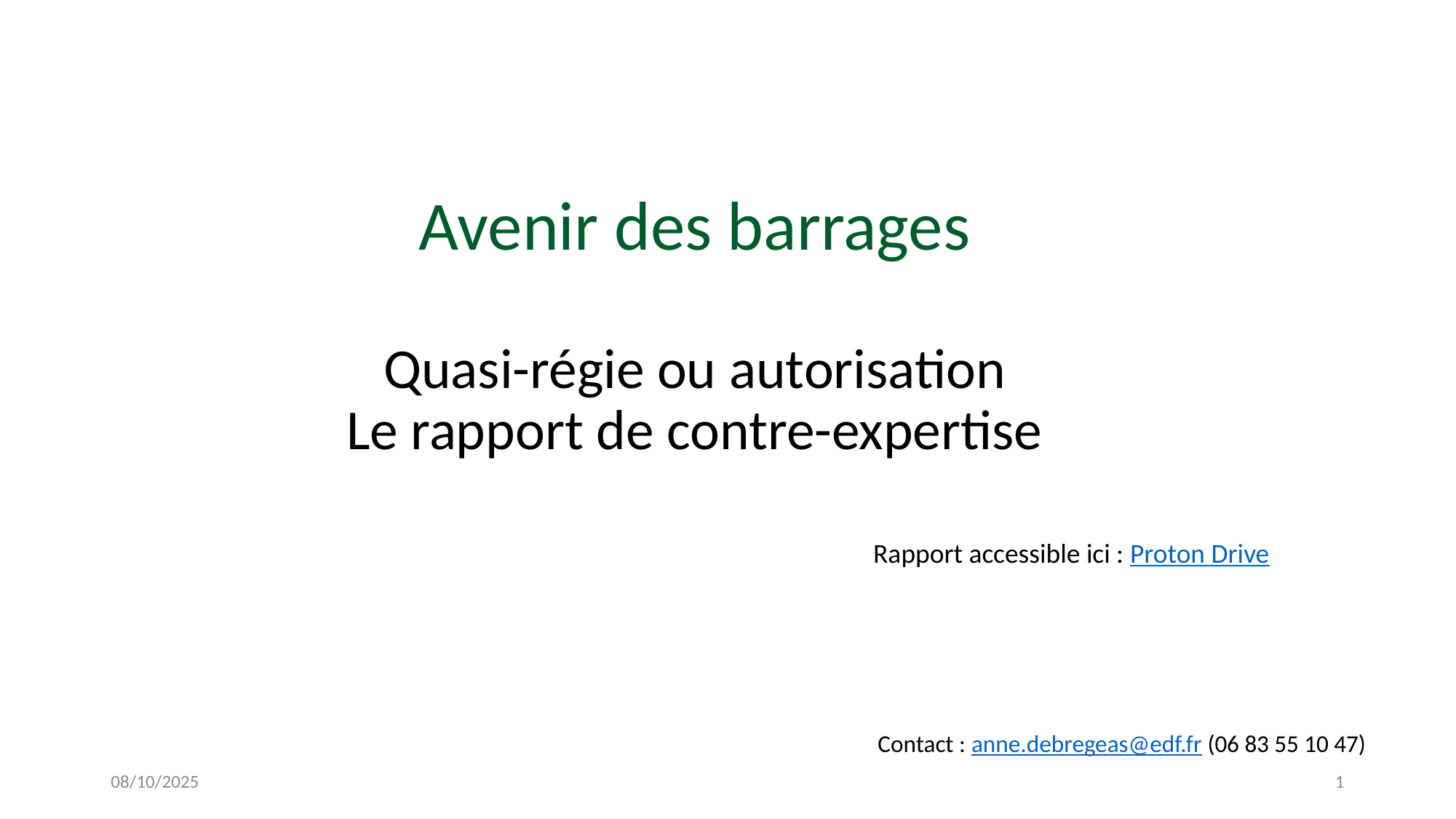

# Avenir des barrages Quasi-régie ou autorisation Le rapport de contre-expertise
Rapport accessible ici : Proton Drive
Contact : anne.debregeas@edf.fr (06 83 55 10 47)
08/10/2025
1